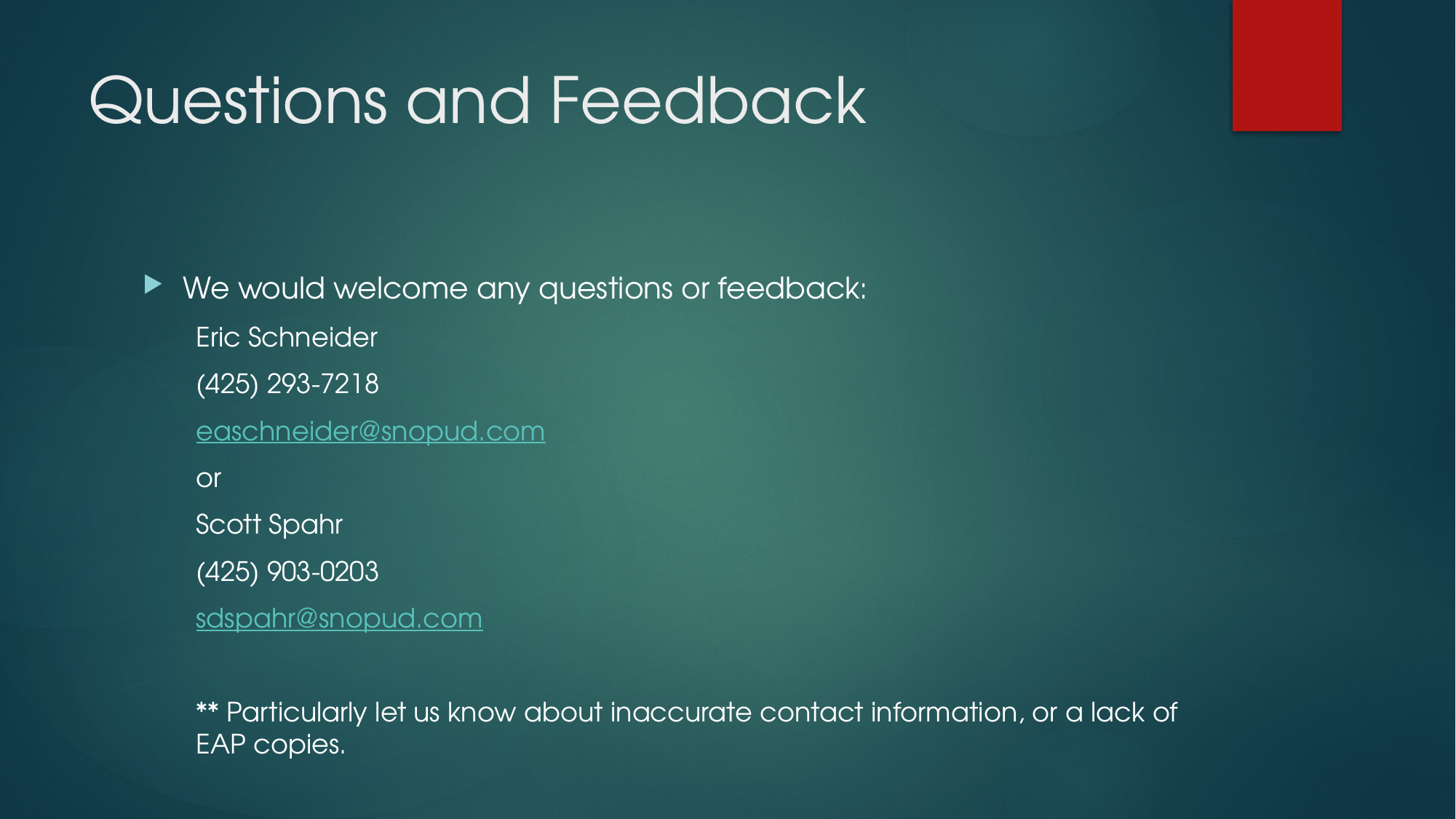

# Questions and Feedback
We would welcome any questions or feedback:
Eric Schneider
(425) 293-7218
easchneider@snopud.com
or
Scott Spahr
(425) 903-0203
sdspahr@snopud.com

** Particularly let us know about inaccurate contact information, or a lack of EAP copies.